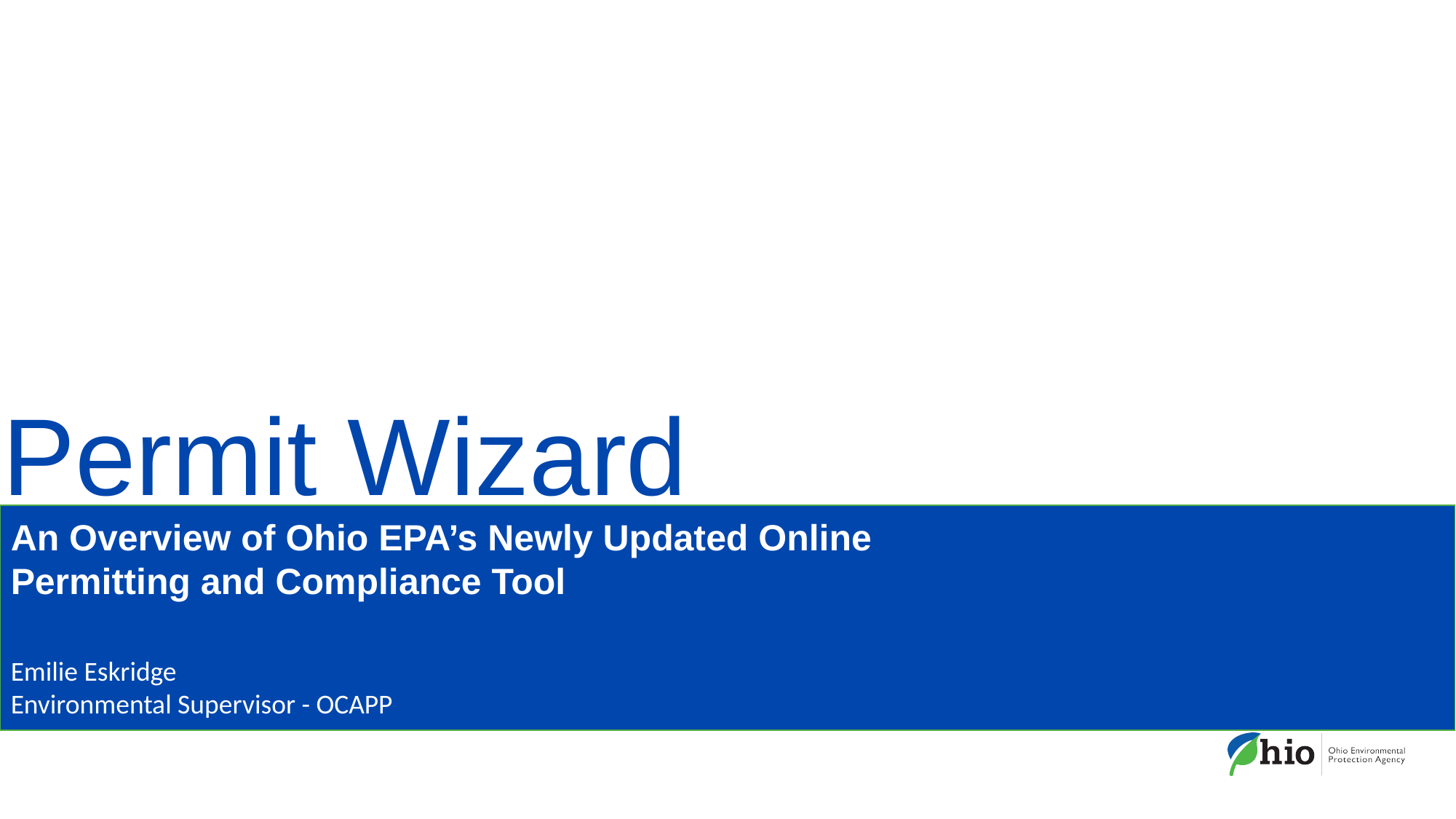

Permit Wizard
An Overview of Ohio EPA’s Newly Updated Online Permitting and Compliance Tool
Emilie Eskridge
Environmental Supervisor - OCAPP